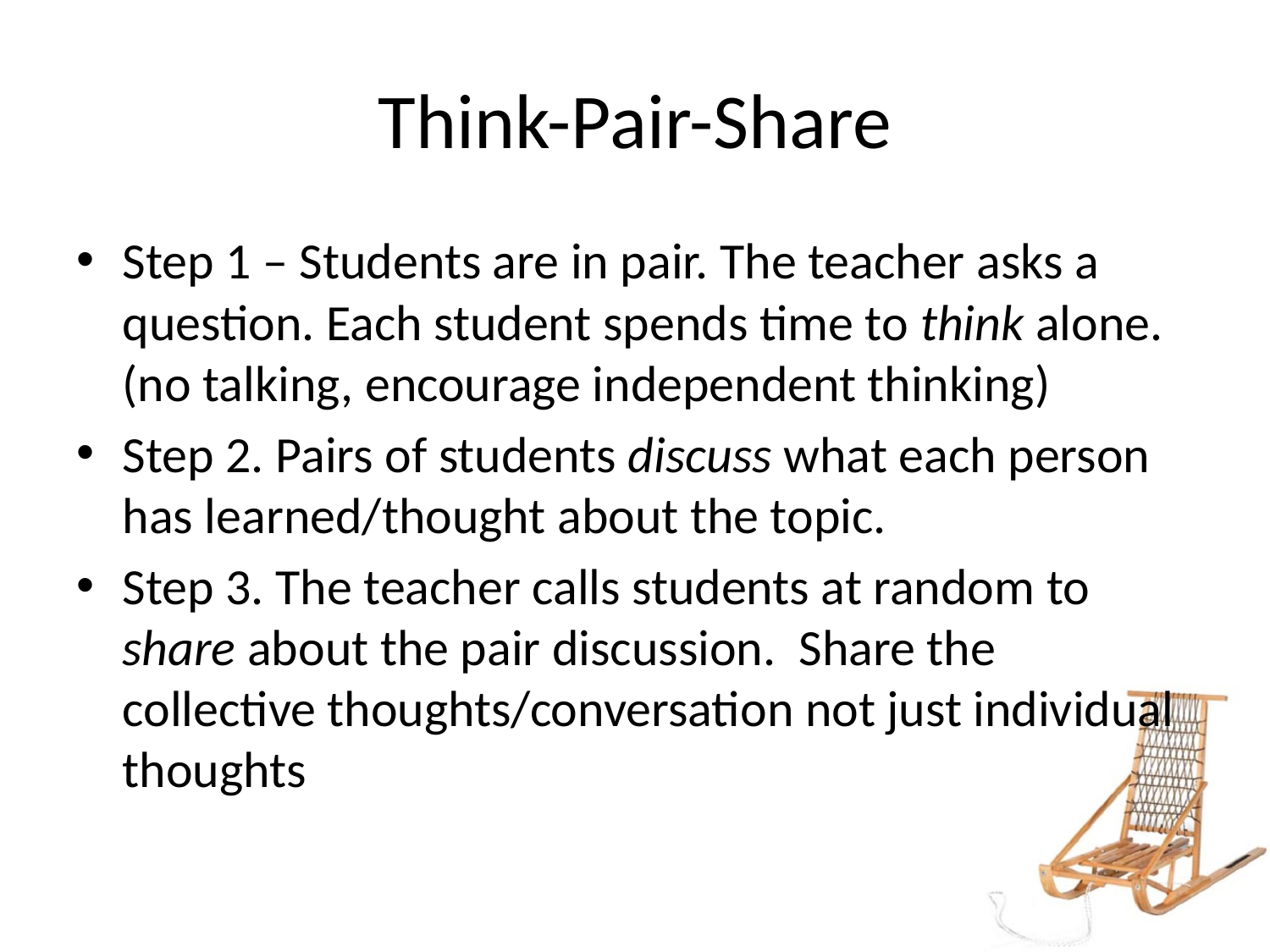

# Think-Pair-Share
Step 1 – Students are in pair. The teacher asks a question. Each student spends time to think alone. (no talking, encourage independent thinking)
Step 2. Pairs of students discuss what each person has learned/thought about the topic.
Step 3. The teacher calls students at random to share about the pair discussion.  Share the collective thoughts/conversation not just individual thoughts